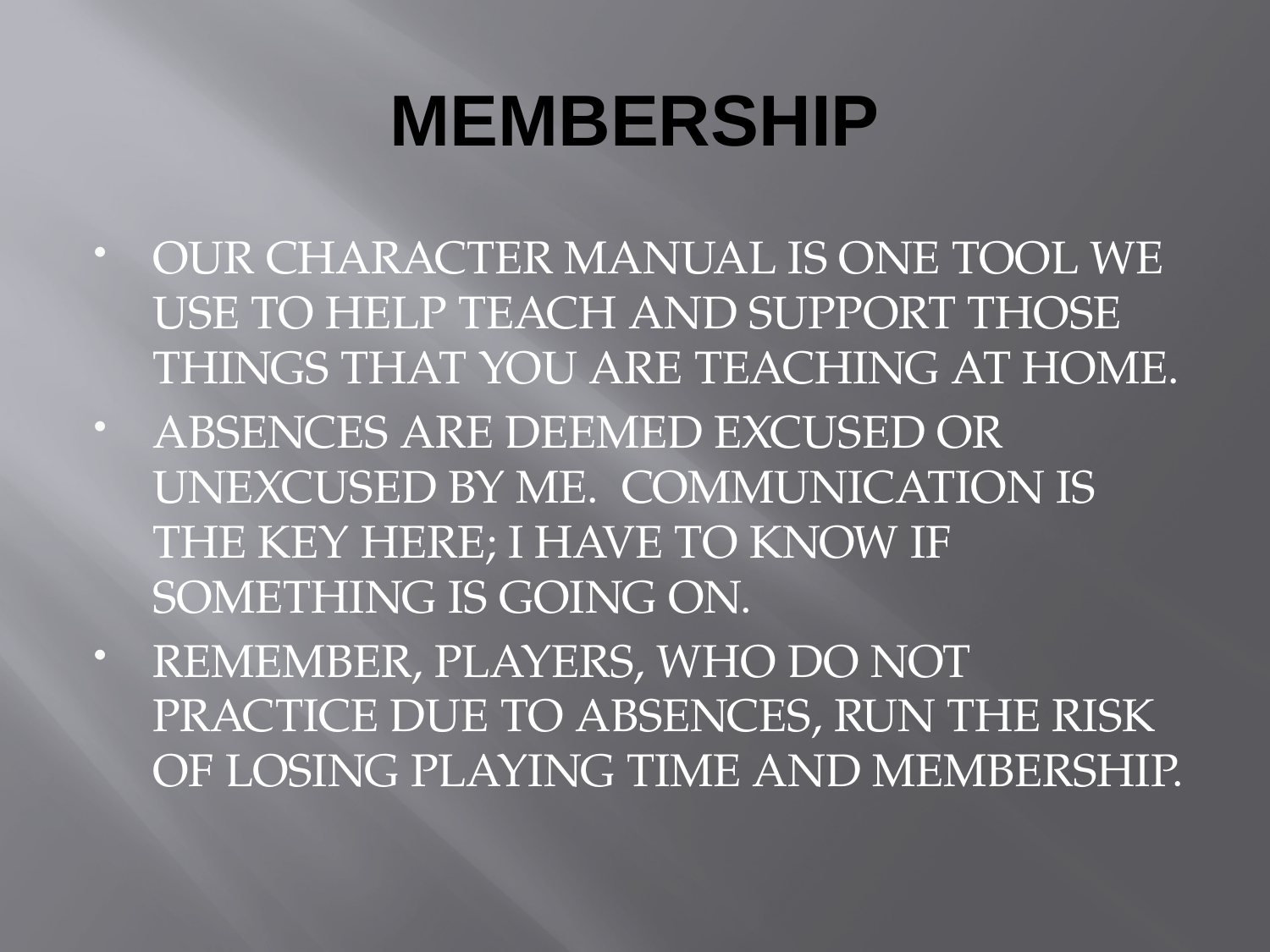

# MEMBERSHIP
OUR CHARACTER MANUAL IS ONE TOOL WE USE TO HELP TEACH AND SUPPORT THOSE THINGS THAT YOU ARE TEACHING AT HOME.
ABSENCES ARE DEEMED EXCUSED OR UNEXCUSED BY ME.  COMMUNICATION IS THE KEY HERE; I HAVE TO KNOW IF SOMETHING IS GOING ON.
REMEMBER, PLAYERS, WHO DO NOT PRACTICE DUE TO ABSENCES, RUN THE RISK OF LOSING PLAYING TIME AND MEMBERSHIP.